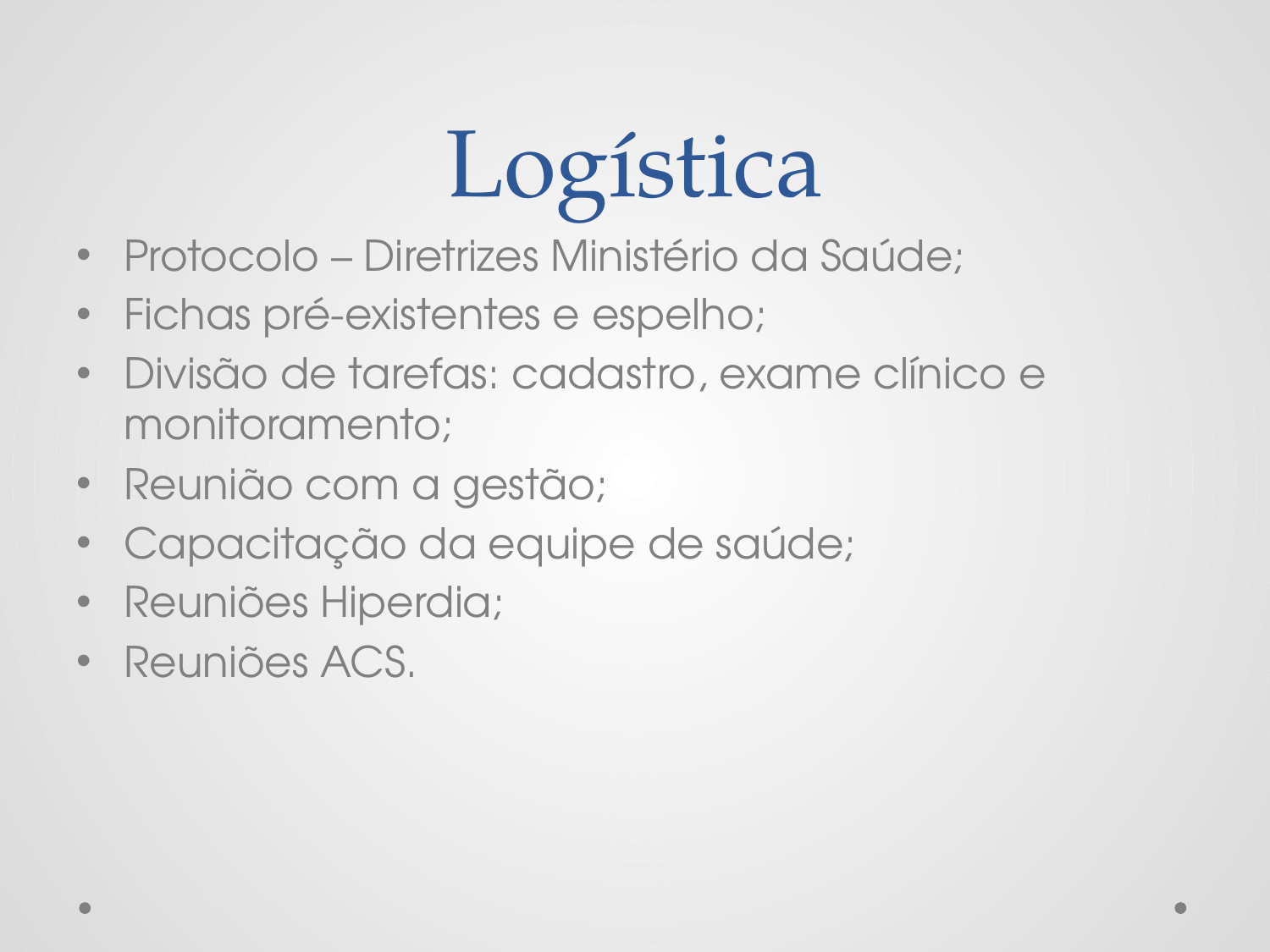

# Logística
Protocolo – Diretrizes Ministério da Saúde;
Fichas pré-existentes e espelho;
Divisão de tarefas: cadastro, exame clínico e monitoramento;
Reunião com a gestão;
Capacitação da equipe de saúde;
Reuniões Hiperdia;
Reuniões ACS.